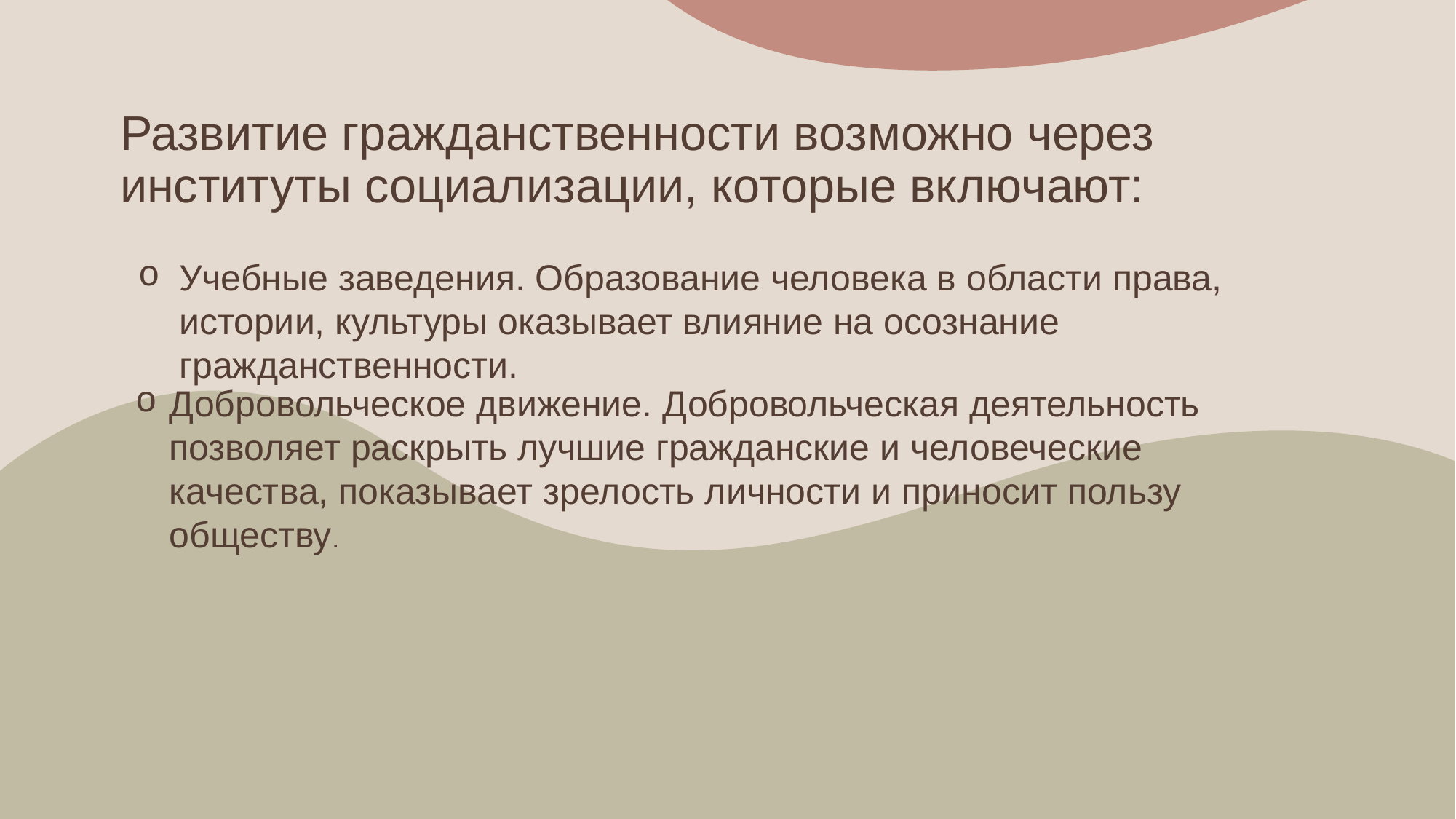

# Развитие гражданственности возможно через институты социализации, которые включают:
Учебные заведения. Образование человека в области права, истории, культуры оказывает влияние на осознание гражданственности.
Добровольческое движение. Добровольческая деятельность позволяет раскрыть лучшие гражданские и человеческие качества, показывает зрелость личности и приносит пользу обществу.